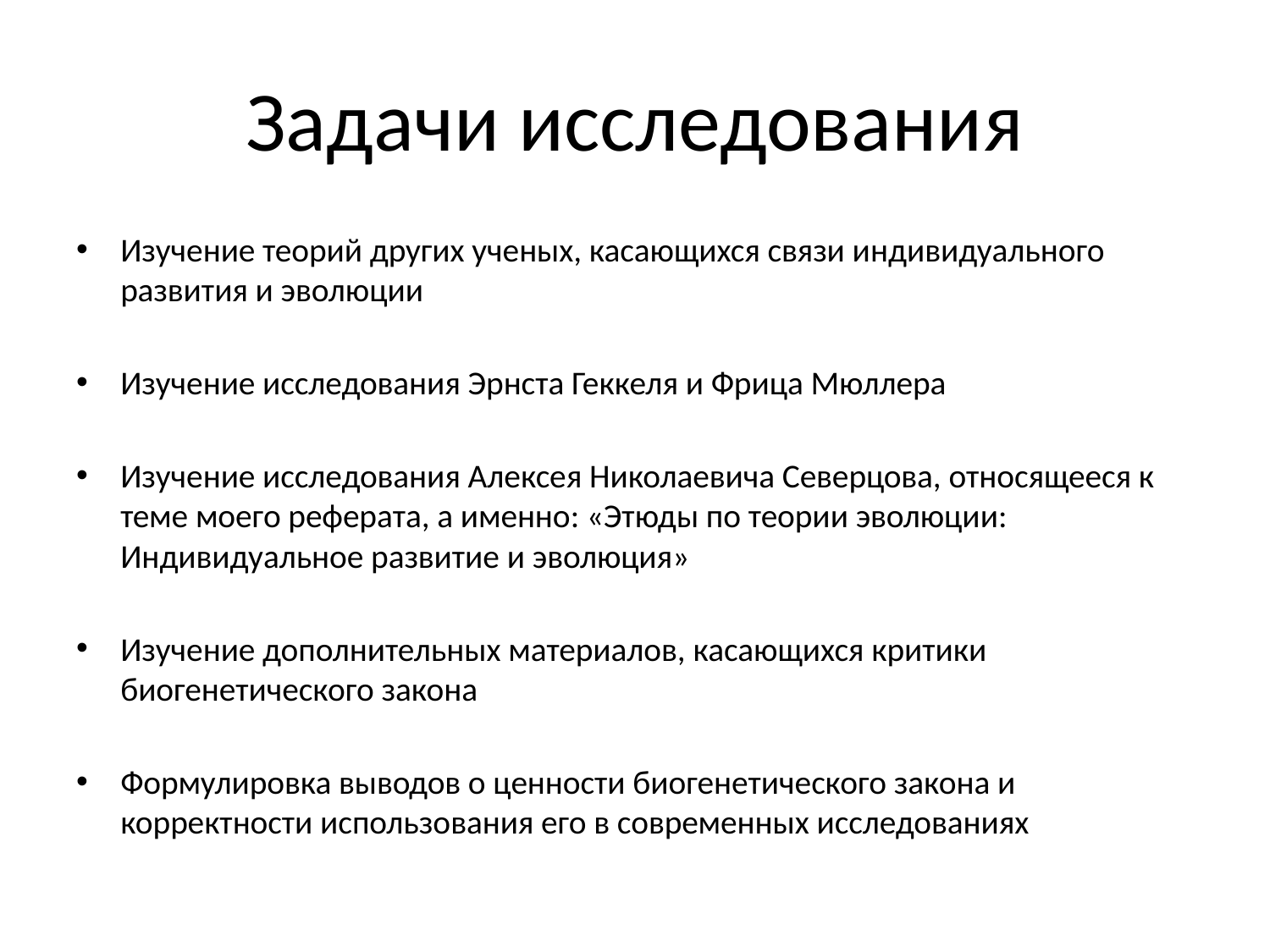

# Задачи исследования
Изучение теорий других ученых, касающихся связи индивидуального развития и эволюции

Изучение исследования Эрнста Геккеля и Фрица Мюллера

Изучение исследования Алексея Николаевича Северцова, относящееся к теме моего реферата, а именно: «Этюды по теории эволюции: Индивидуальное развитие и эволюция»

Изучение дополнительных материалов, касающихся критики биогенетического закона

Формулировка выводов о ценности биогенетического закона и корректности использования его в современных исследованиях